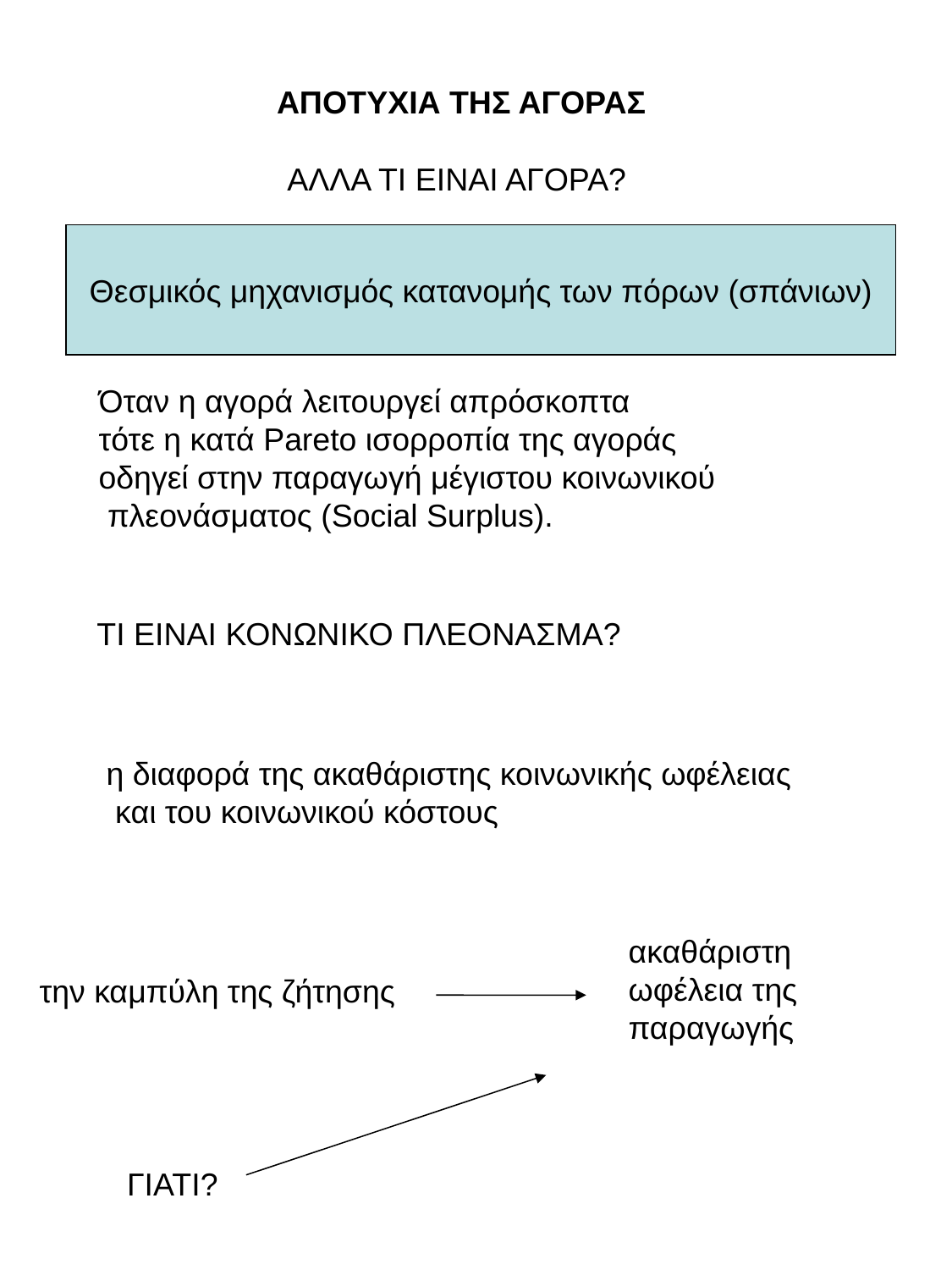

ΑΠΟΤΥΧΙΑ ΤΗΣ ΑΓΟΡΑΣ

ΑΛΛΑ ΤΙ ΕΙΝΑΙ ΑΓΟΡΑ?
Θεσμικός μηχανισμός κατανομής των πόρων (σπάνιων)
Όταν η αγορά λειτουργεί απρόσκοπτα
τότε η κατά Pareto ισορροπία της αγοράς
οδηγεί στην παραγωγή μέγιστου κοινωνικού
 πλεονάσματος (Social Surplus).
ΤΙ ΕΙΝΑΙ ΚΟΝΩΝΙΚΟ ΠΛΕΟΝΑΣΜΑ?
η διαφορά της ακαθάριστης κοινωνικής ωφέλειας
 και του κοινωνικού κόστους
ακαθάριστη
ωφέλεια της
παραγωγής
την καμπύλη της ζήτησης

ΓΙΑΤΙ?